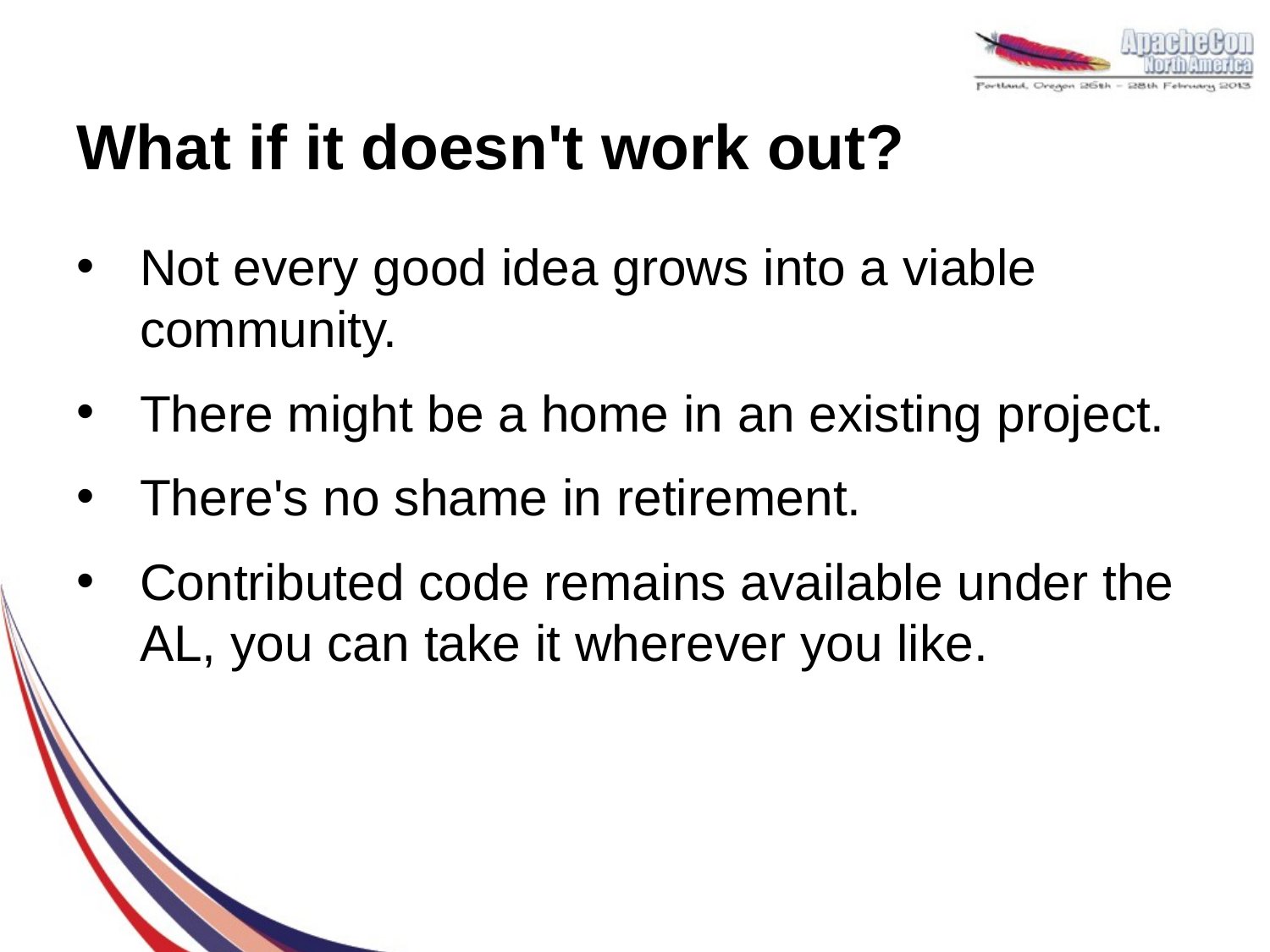

# What if it doesn't work out?
Not every good idea grows into a viable community.
There might be a home in an existing project.
There's no shame in retirement.
Contributed code remains available under the AL, you can take it wherever you like.